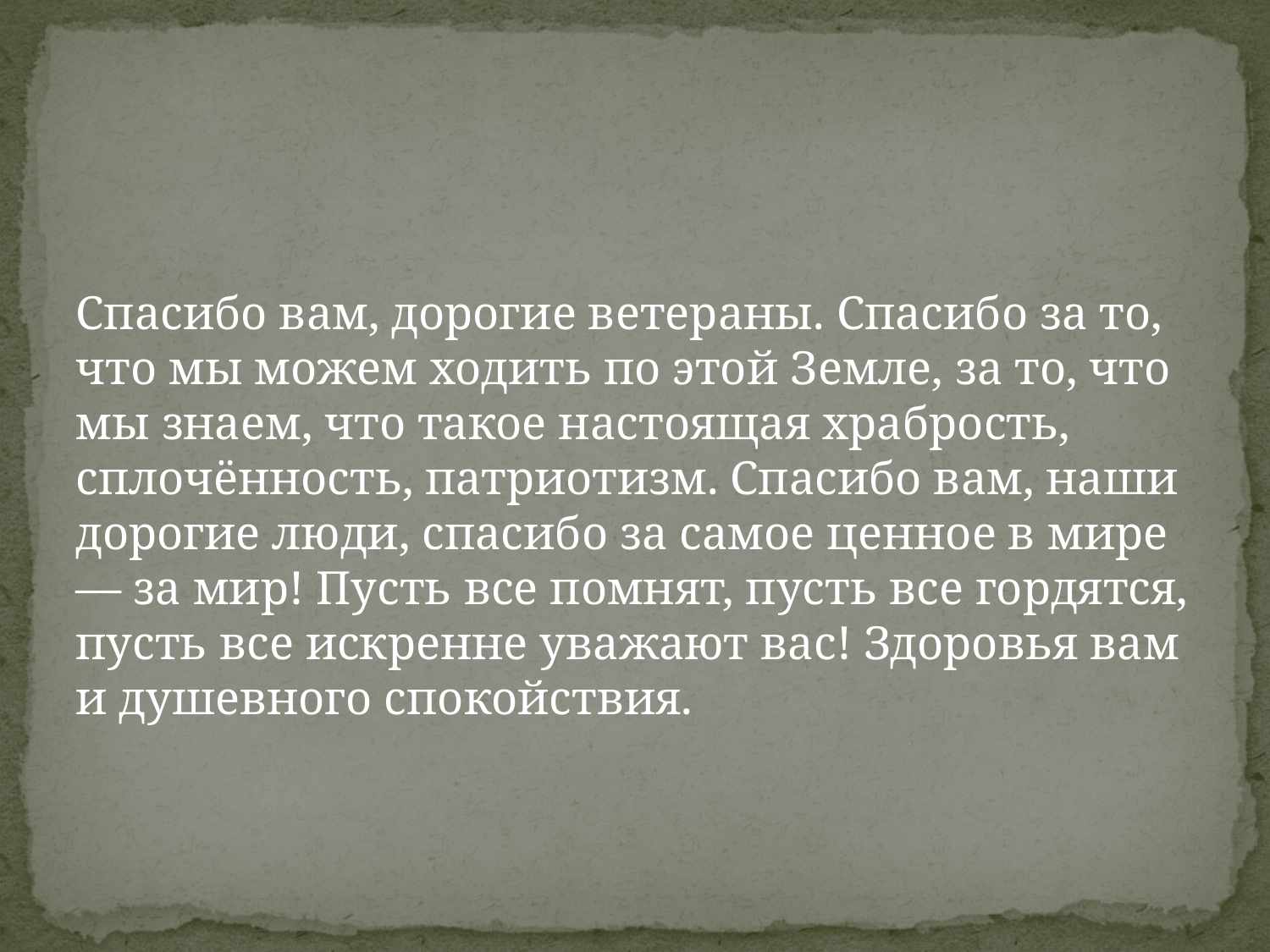

#

Спасибо вам, дорогие ветераны. Спасибо за то, что мы можем ходить по этой Земле, за то, что мы знаем, что такое настоящая храбрость, сплочённость, патриотизм. Спасибо вам, наши дорогие люди, спасибо за самое ценное в мире — за мир! Пусть все помнят, пусть все гордятся, пусть все искренне уважают вас! Здоровья вам и душевного спокойствия.